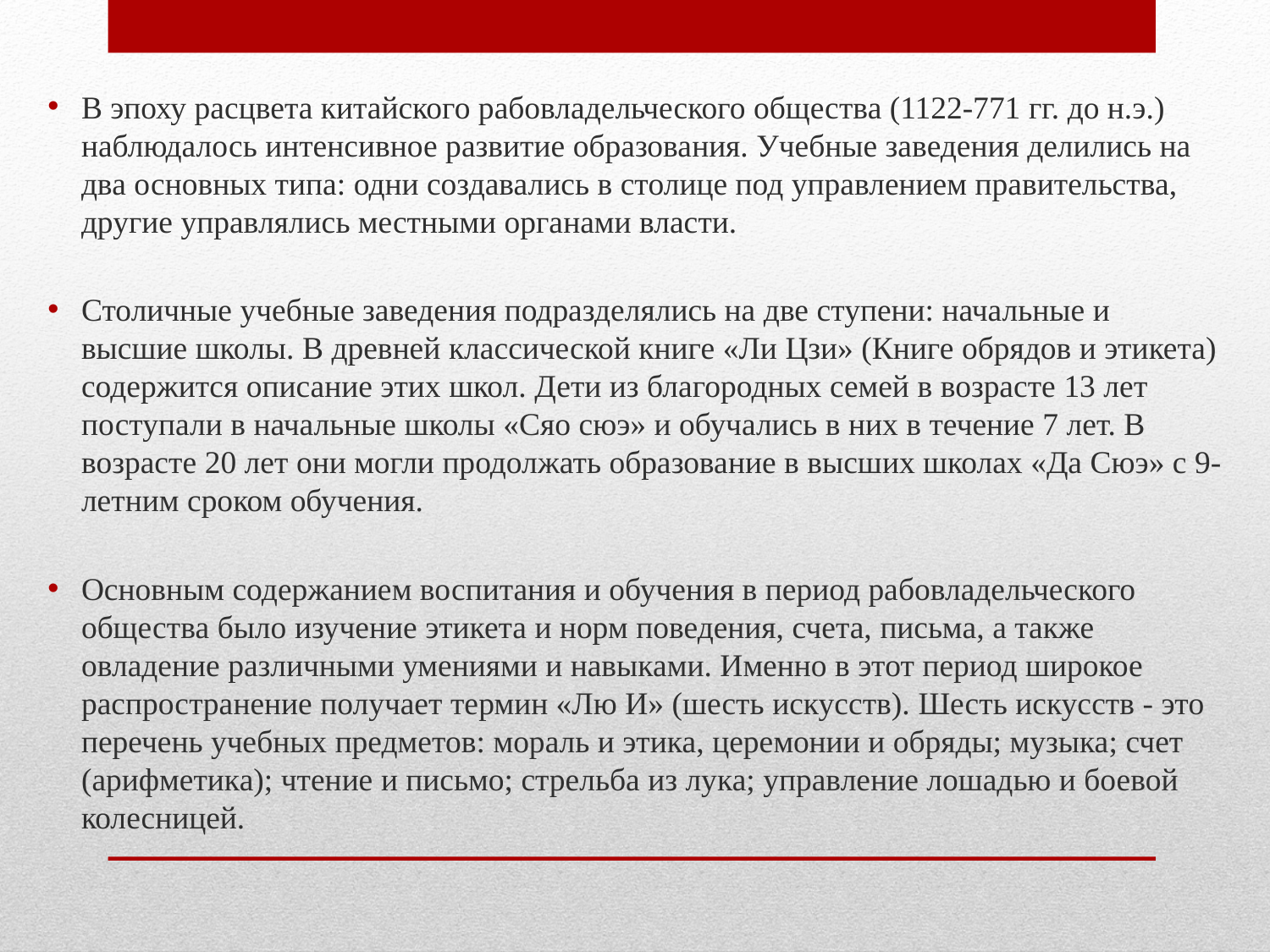

В эпоху расцвета китайского рабовладельческого общества (1122-771 гг. до н.э.) наблюдалось интенсивное развитие образования. Учебные заведения делились на два основных типа: одни создавались в столице под управлением правительства, другие управлялись местными органами власти.

Столичные учебные заведения подразделялись на две ступени: начальные и высшие школы. В древней классической книге «Ли Цзи» (Книге обрядов и этикета) содержится описание этих школ. Дети из благородных семей в возрасте 13 лет поступали в начальные школы «Сяо сюэ» и обучались в них в течение 7 лет. В возрасте 20 лет они могли продолжать образование в высших школах «Да Сюэ» с 9-летним сроком обучения.

Основным содержанием воспитания и обучения в период рабовладельческого общества было изучение этикета и норм поведения, счета, письма, а также овладение различными умениями и навыками. Именно в этот период широкое распространение получает термин «Лю И» (шесть искусств). Шесть искусств - это перечень учебных предметов: мораль и этика, церемонии и обряды; музыка; счет (арифметика); чтение и письмо; стрельба из лука; управление лошадью и боевой колесницей.